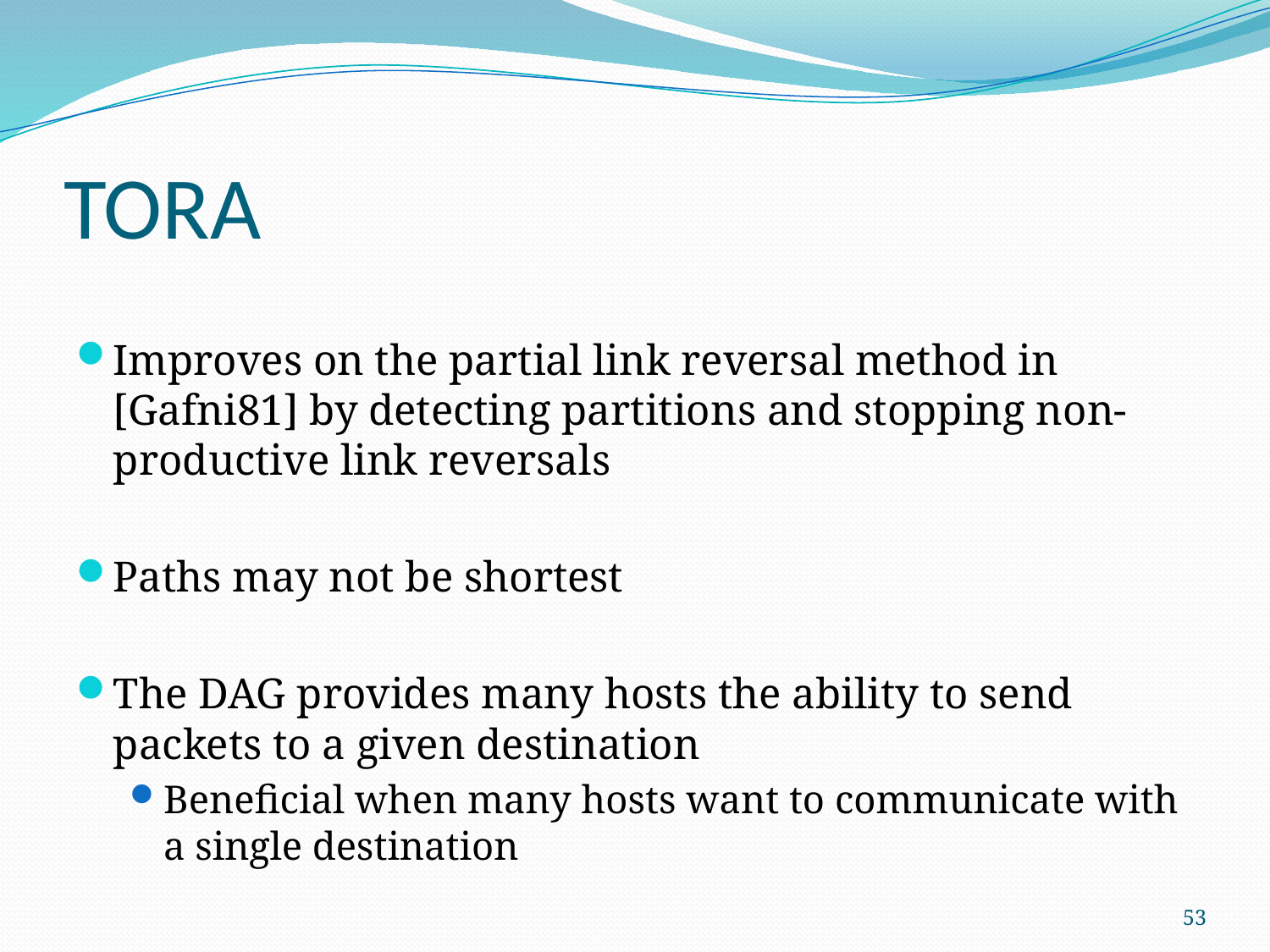

# TORA

Improves on the partial link reversal method in [Gafni81] by detecting partitions and stopping non-productive link reversals

Paths may not be shortest

The DAG provides many hosts the ability to send packets to a given destination
Beneficial when many hosts want to communicate with a single destination
53